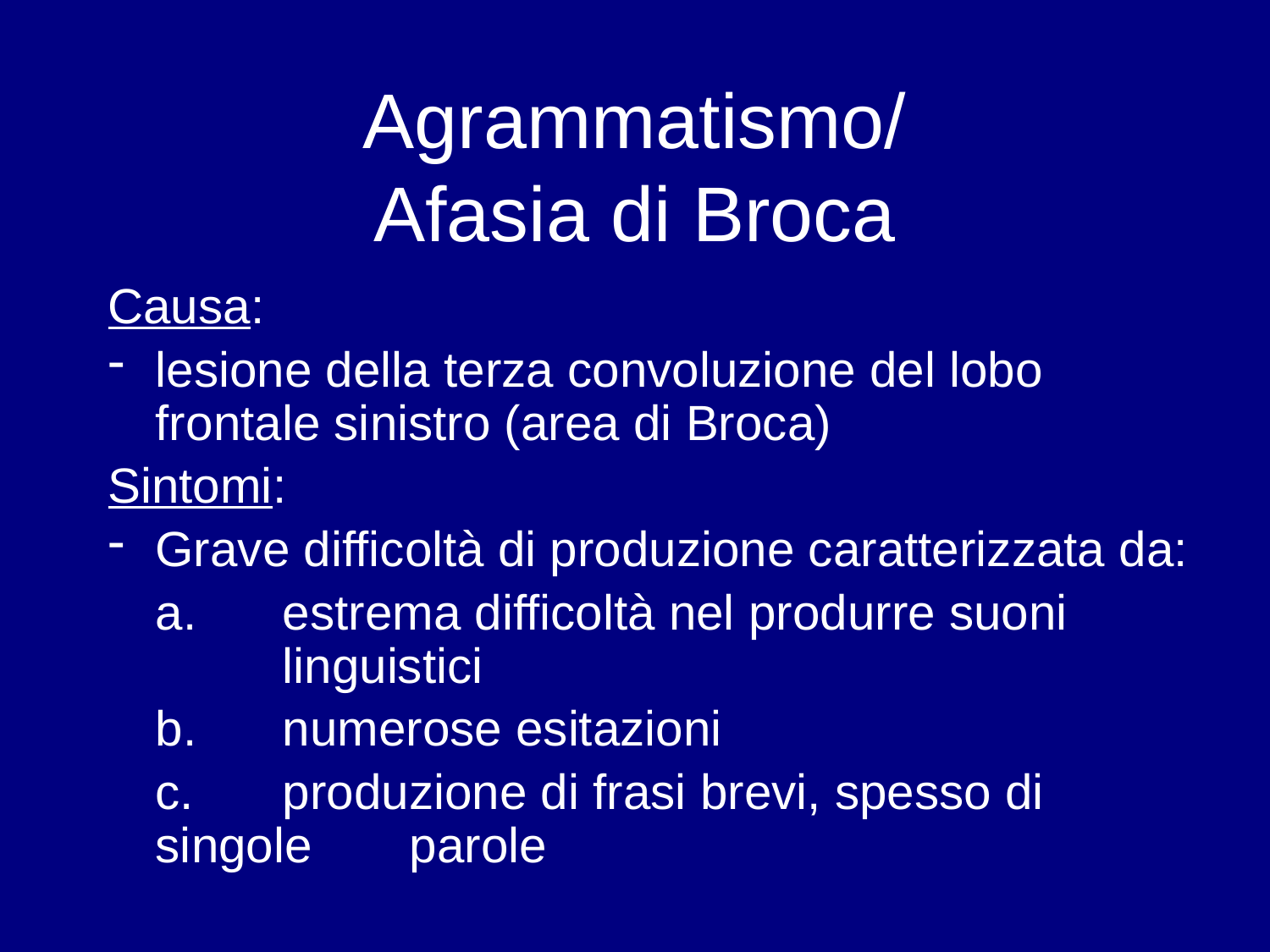

# Agrammatismo/ Afasia di Broca
Causa:
lesione della terza convoluzione del lobo frontale sinistro (area di Broca)
Sintomi:
Grave difficoltà di produzione caratterizzata da:
	a.	estrema difficoltà nel produrre suoni 		linguistici
	b.	numerose esitazioni
	c. 	produzione di frasi brevi, spesso di singole 	parole